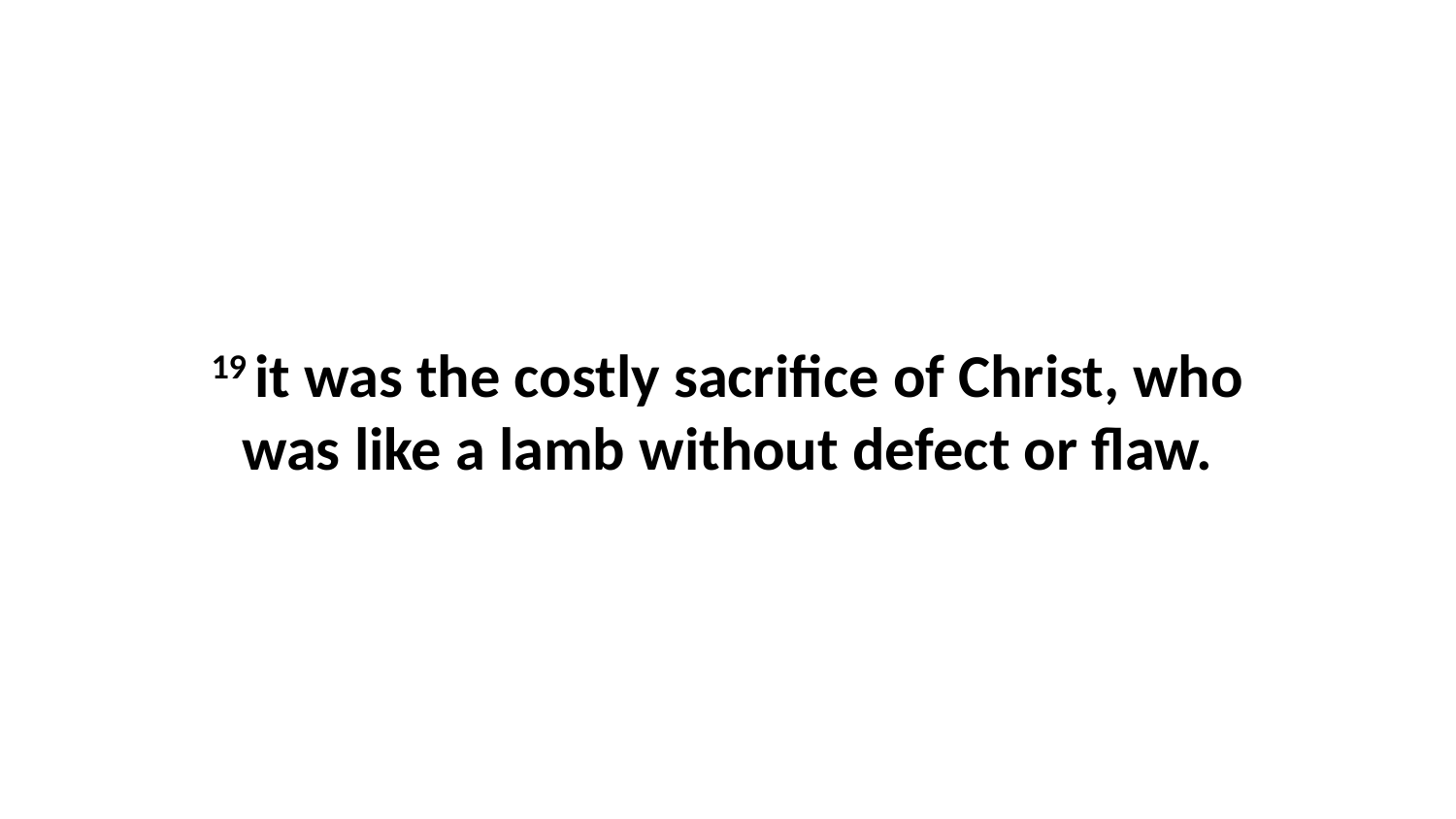

19 it was the costly sacrifice of Christ, who was like a lamb without defect or flaw.